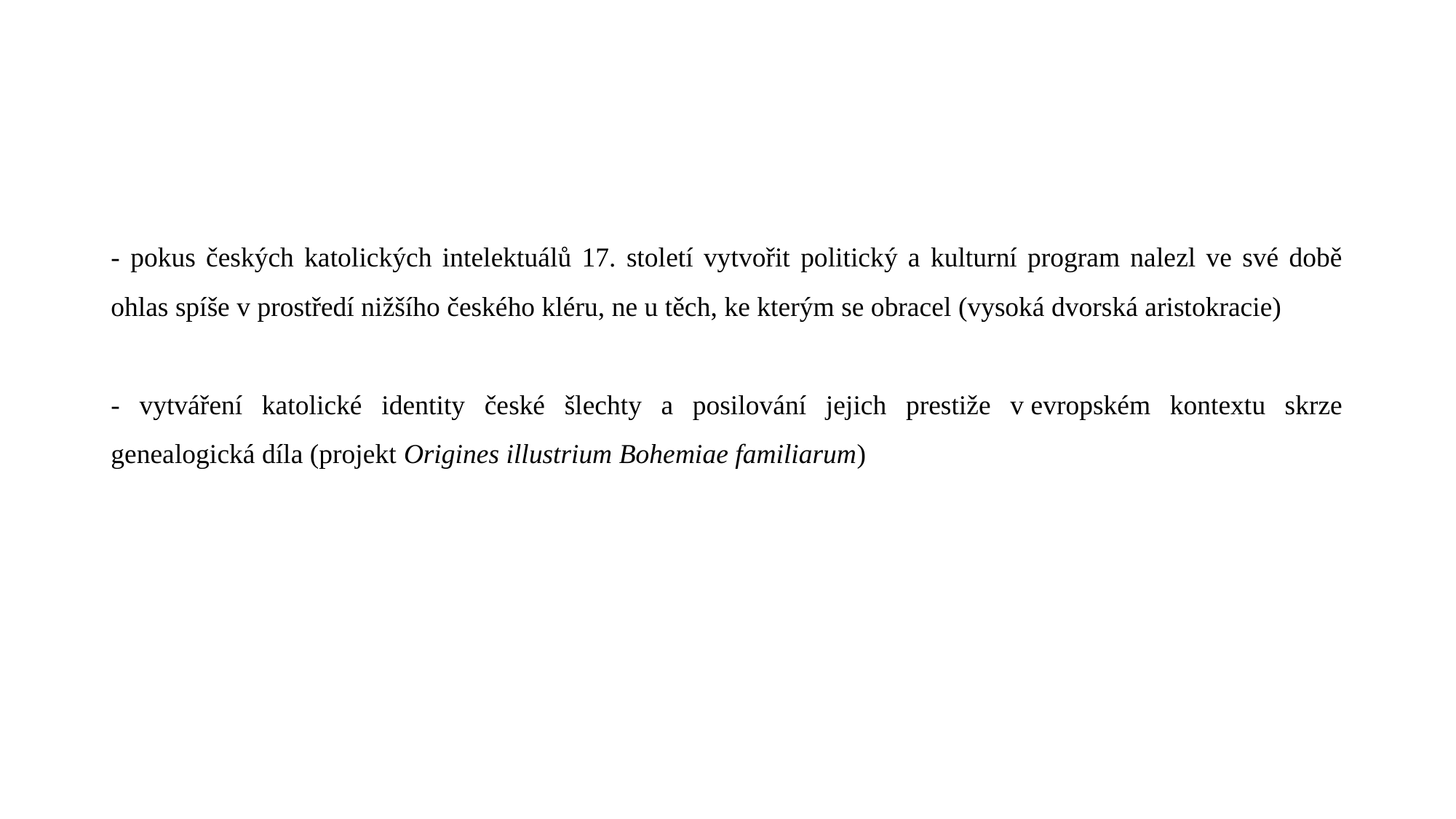

#
- pokus českých katolických intelektuálů 17. století vytvořit politický a kulturní program nalezl ve své době ohlas spíše v prostředí nižšího českého kléru, ne u těch, ke kterým se obracel (vysoká dvorská aristokracie)

- vytváření katolické identity české šlechty a posilování jejich prestiže v evropském kontextu skrze genealogická díla (projekt Origines illustrium Bohemiae familiarum)